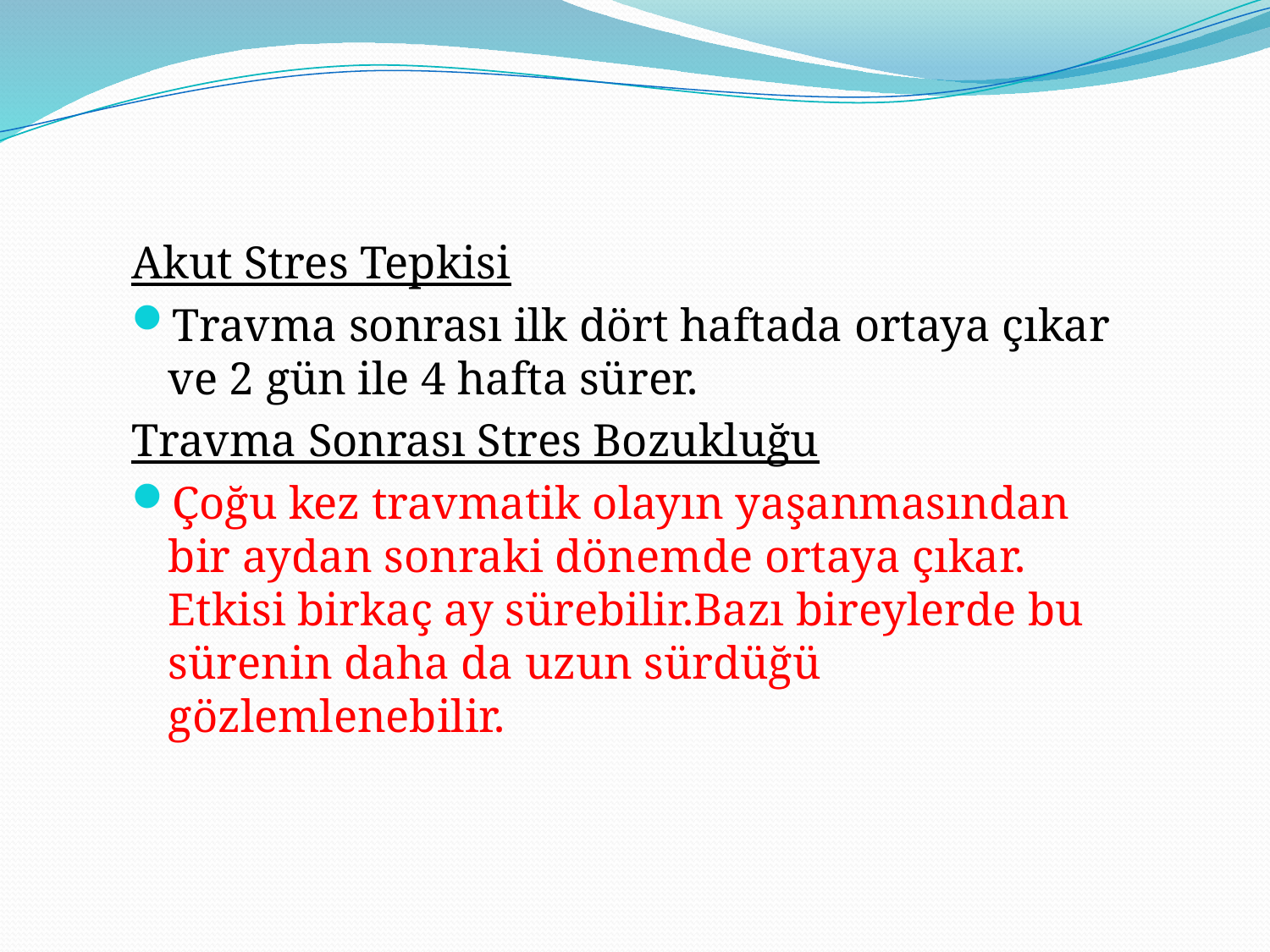

#
Akut Stres Tepkisi
Travma sonrası ilk dört haftada ortaya çıkar ve 2 gün ile 4 hafta sürer.
Travma Sonrası Stres Bozukluğu
Çoğu kez travmatik olayın yaşanmasından bir aydan sonraki dönemde ortaya çıkar. Etkisi birkaç ay sürebilir.Bazı bireylerde bu sürenin daha da uzun sürdüğü gözlemlenebilir.